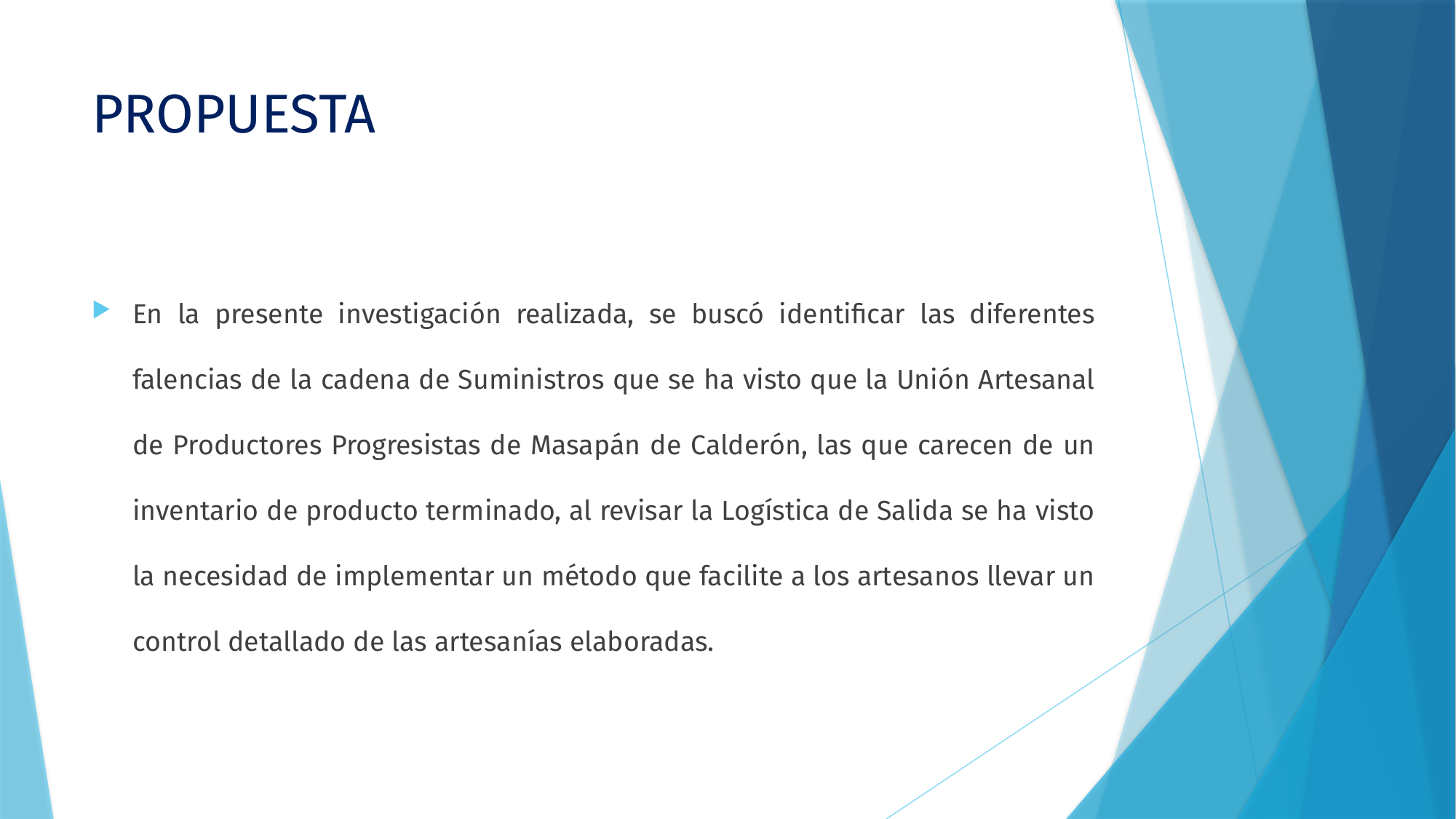

# PROPUESTA
En la presente investigación realizada, se buscó identificar las diferentes falencias de la cadena de Suministros que se ha visto que la Unión Artesanal de Productores Progresistas de Masapán de Calderón, las que carecen de un inventario de producto terminado, al revisar la Logística de Salida se ha visto la necesidad de implementar un método que facilite a los artesanos llevar un control detallado de las artesanías elaboradas.